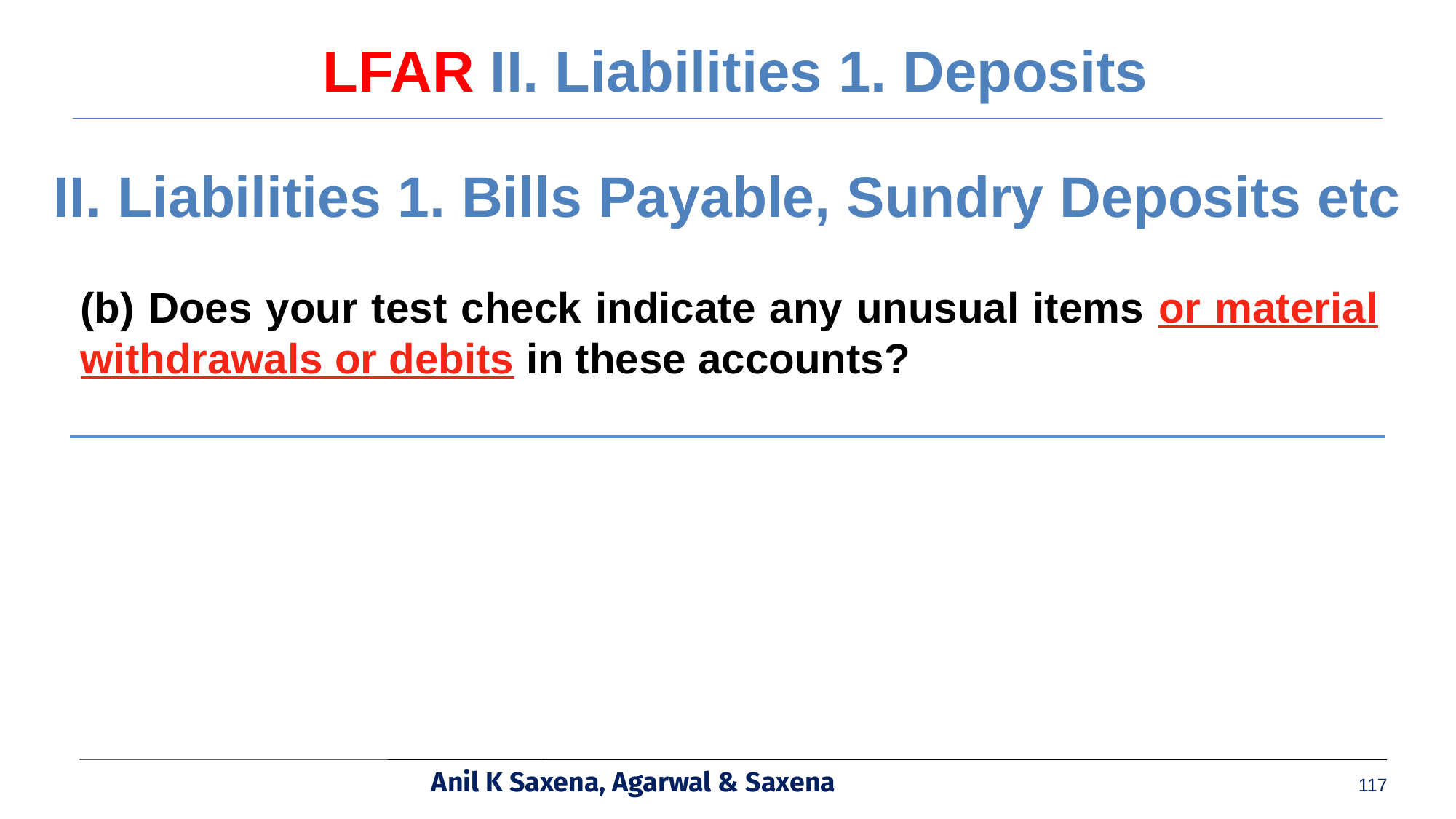

LFAR II. Liabilities 1. Deposits
II. Liabilities 1. Bills Payable, Sundry Deposits etc
(b) Does your test check indicate any unusual items or material withdrawals or debits in these accounts?

117